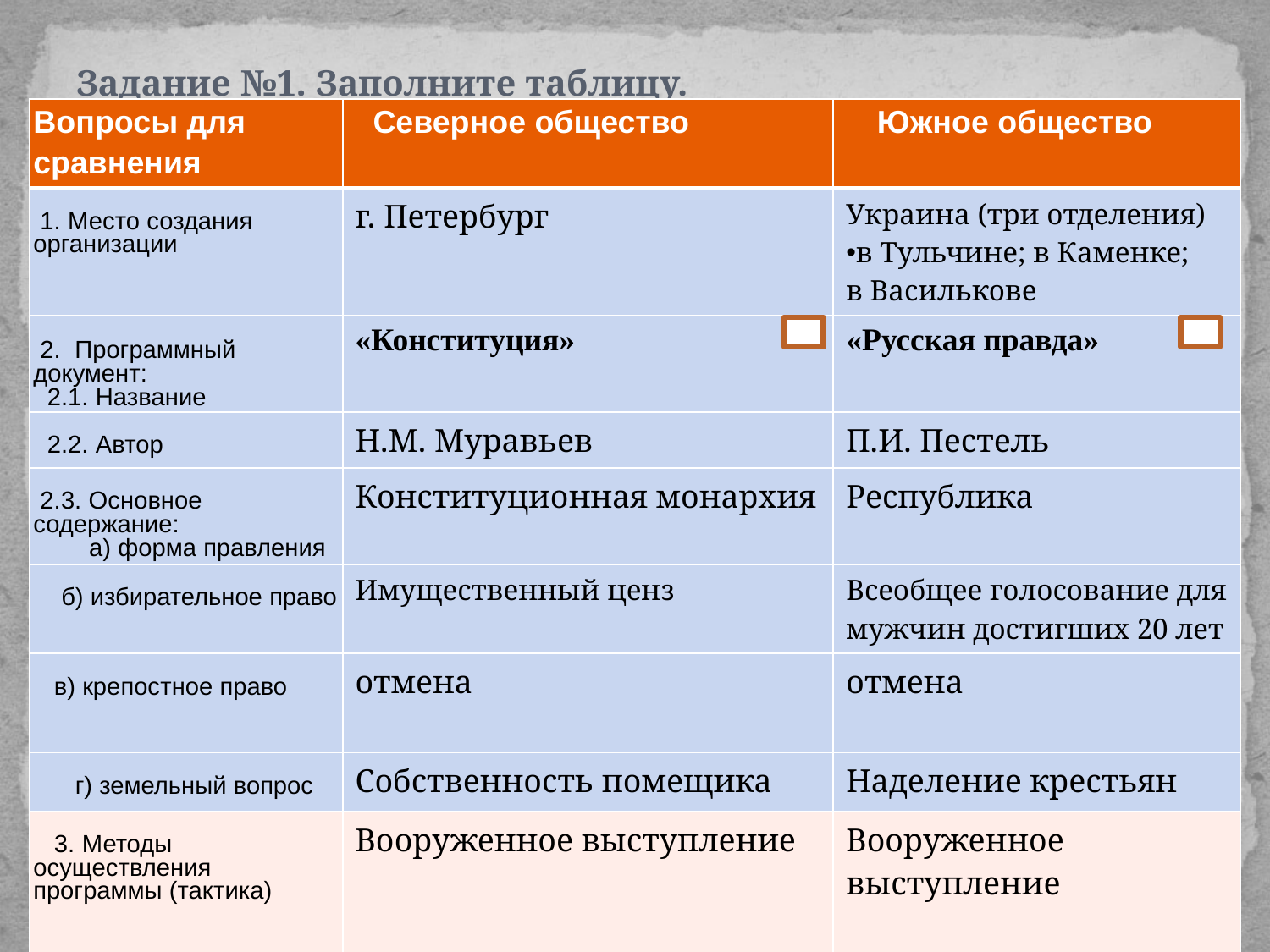

Задание №1. Заполните таблицу.
| Вопросы для сравнения | Северное общество | Южное общество |
| --- | --- | --- |
| 1. Место создания организа­ции | г. Петербург | Украина (три отделения) в Тульчине; в Каменке; в Василькове |
| 2. Программный документ: 2.1. Название | «Конституция» | «Русская правда» |
| 2.2. Автор | Н.М. Муравьев | П.И. Пестель |
| 2.3. Основное содержание: а) форма правления | Конституционная монархия | Республика |
| б) избирательное право | Имущественный ценз | Всеобщее голосование для мужчин достигших 20 лет |
| в) крепостное право | отмена | отмена |
| г) земельный вопрос | Собственность помещика | Наделение крестьян |
| 3. Методы осуществления программы (тактика) | Вооруженное выступление | Вооруженное выступление |